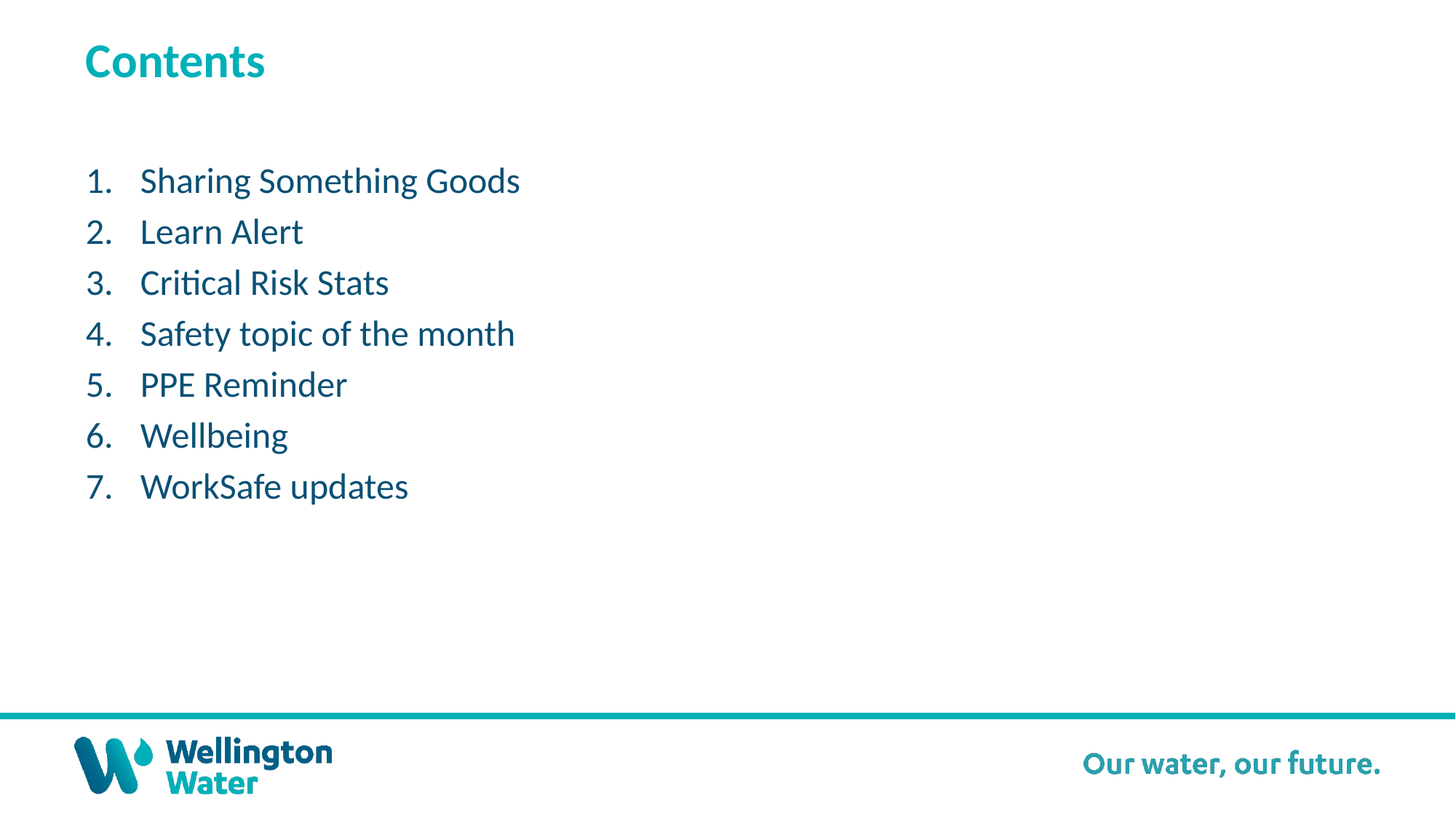

Contents
Sharing Something Goods
Learn Alert
Critical Risk Stats
Safety topic of the month
PPE Reminder
Wellbeing
WorkSafe updates